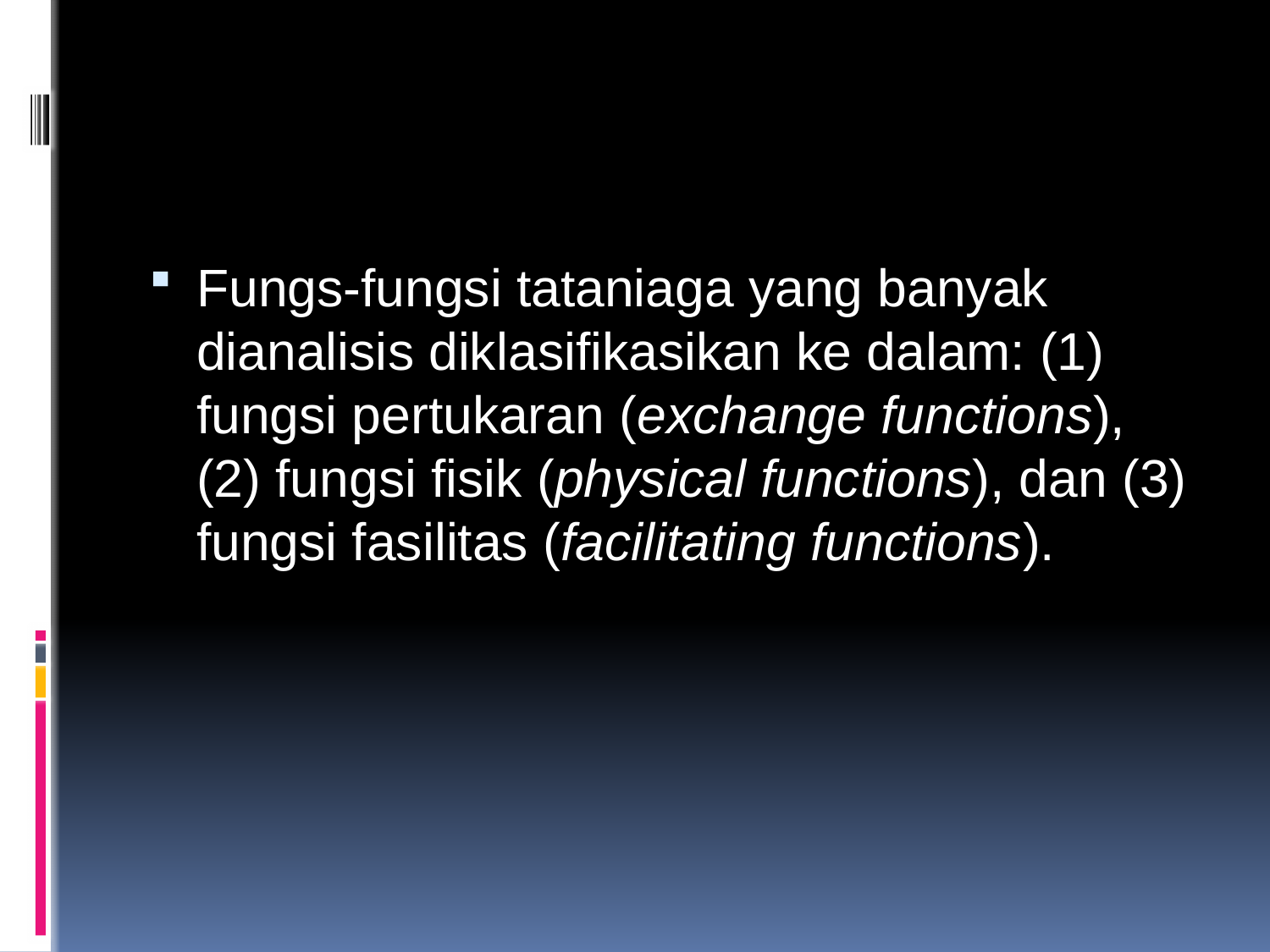

#
Fungs-fungsi tataniaga yang banyak dianalisis diklasifikasikan ke dalam: (1) fungsi pertukaran (exchange functions), (2) fungsi fisik (physical functions), dan (3) fungsi fasilitas (facilitating functions).